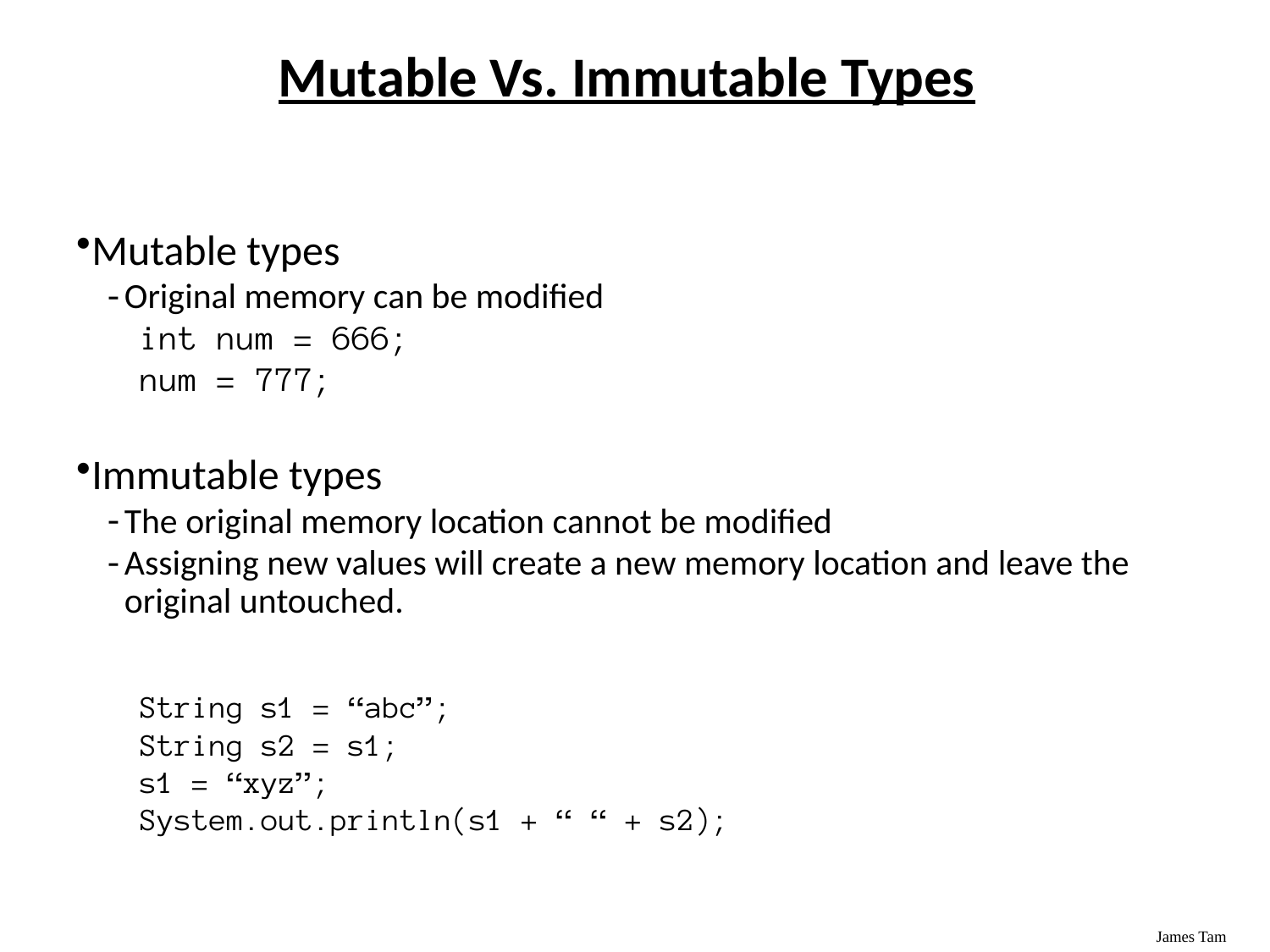

Mutable Vs. Immutable Types
Mutable types
Original memory can be modified
int num = 666;
num = 777;

Immutable types
The original memory location cannot be modified
Assigning new values will create a new memory location and leave the original untouched.

String s1 = “abc”;
String s2 = s1;
s1 = “xyz”;
System.out.println(s1 + “ “ + s2);